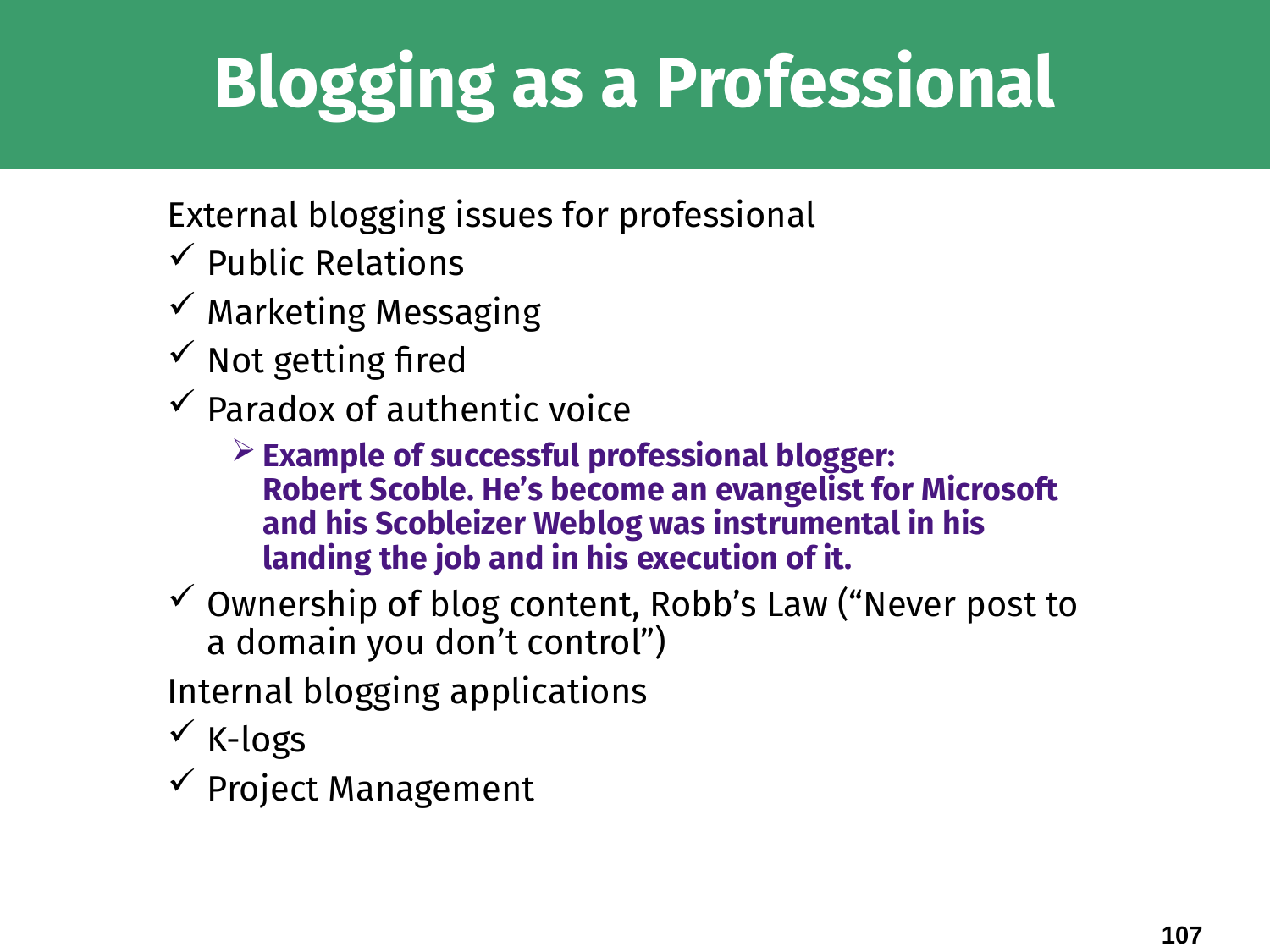

# Blogging as a Professional
External blogging issues for professional
Public Relations
Marketing Messaging
Not getting fired
Paradox of authentic voice
Example of successful professional blogger:
Robert Scoble. He’s become an evangelist for Microsoft and his Scobleizer Weblog was instrumental in his landing the job and in his execution of it.
Ownership of blog content, Robb’s Law (“Never post to a domain you don’t control”)
Internal blogging applications
K-logs
Project Management